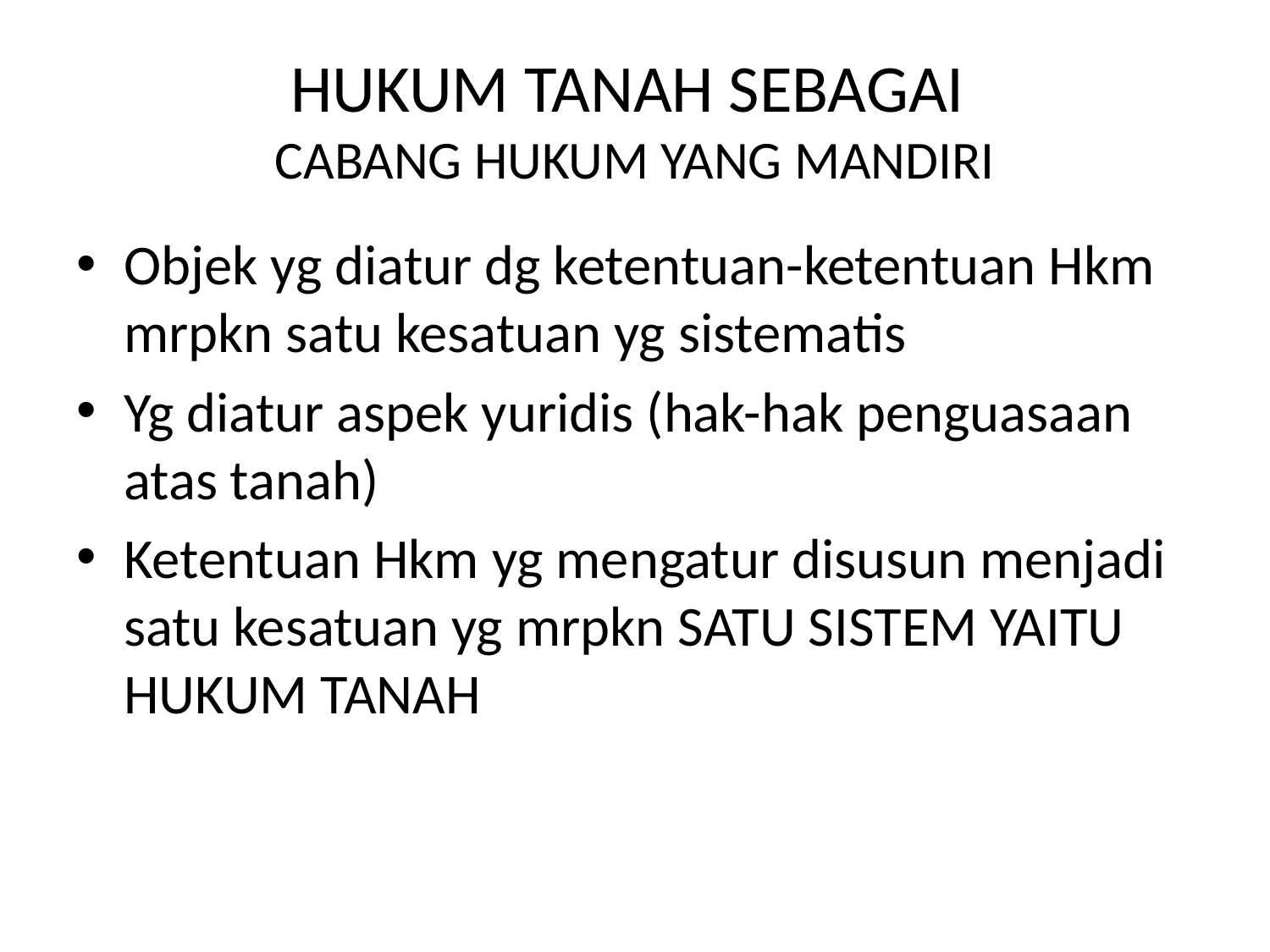

# HUKUM TANAH SEBAGAI CABANG HUKUM YANG MANDIRI
Objek yg diatur dg ketentuan-ketentuan Hkm mrpkn satu kesatuan yg sistematis
Yg diatur aspek yuridis (hak-hak penguasaan atas tanah)
Ketentuan Hkm yg mengatur disusun menjadi satu kesatuan yg mrpkn SATU SISTEM YAITU HUKUM TANAH